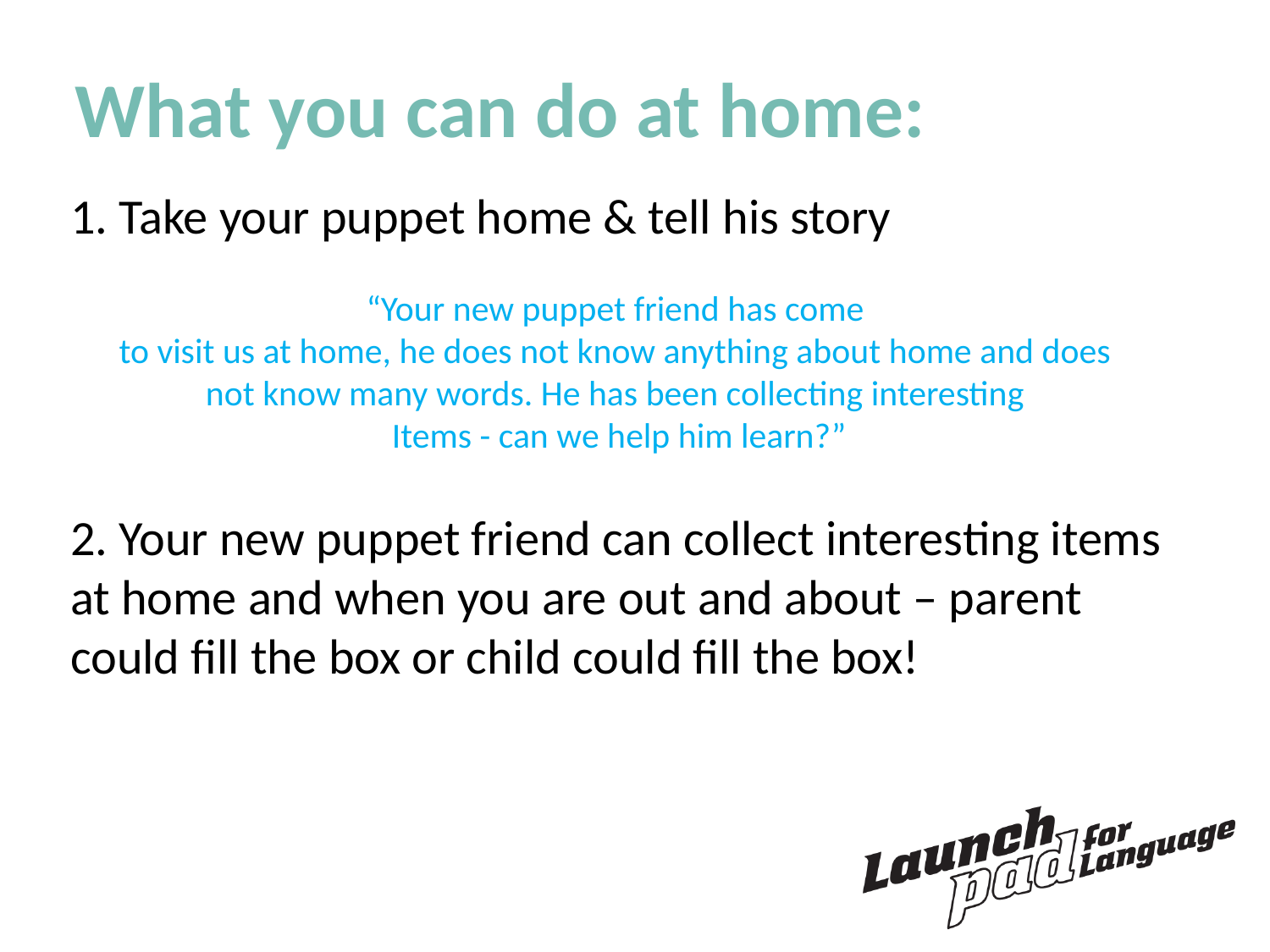

What you can do at home:
1. Take your puppet home & tell his story

“Your new puppet friend has come
to visit us at home, he does not know anything about home and does
not know many words. He has been collecting interesting
Items - can we help him learn?”

2. Your new puppet friend can collect interesting items at home and when you are out and about – parent could fill the box or child could fill the box!